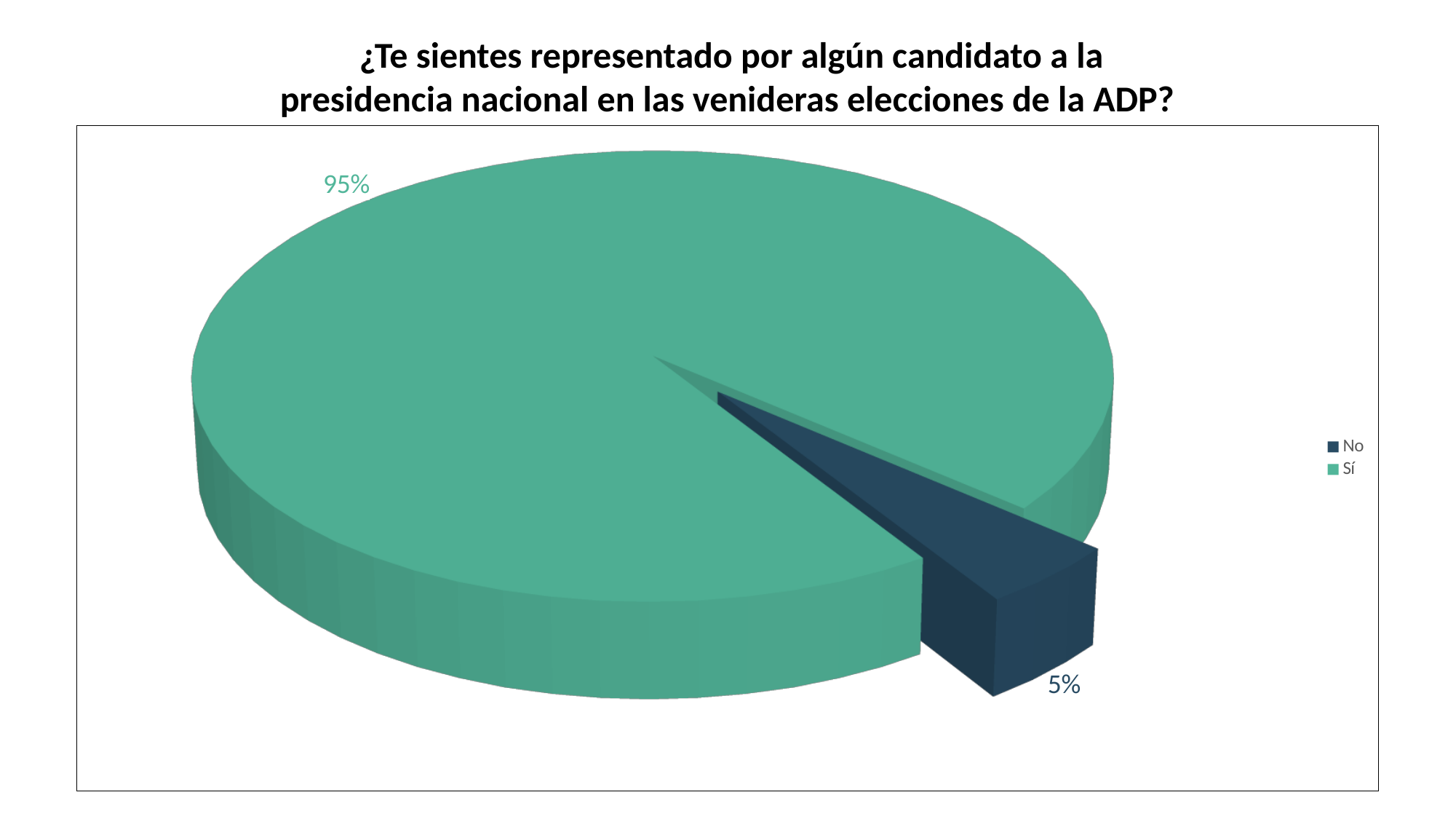

¿Te sientes representado por algún candidato a la presidencia nacional en las venideras elecciones de la ADP?

[unsupported chart]